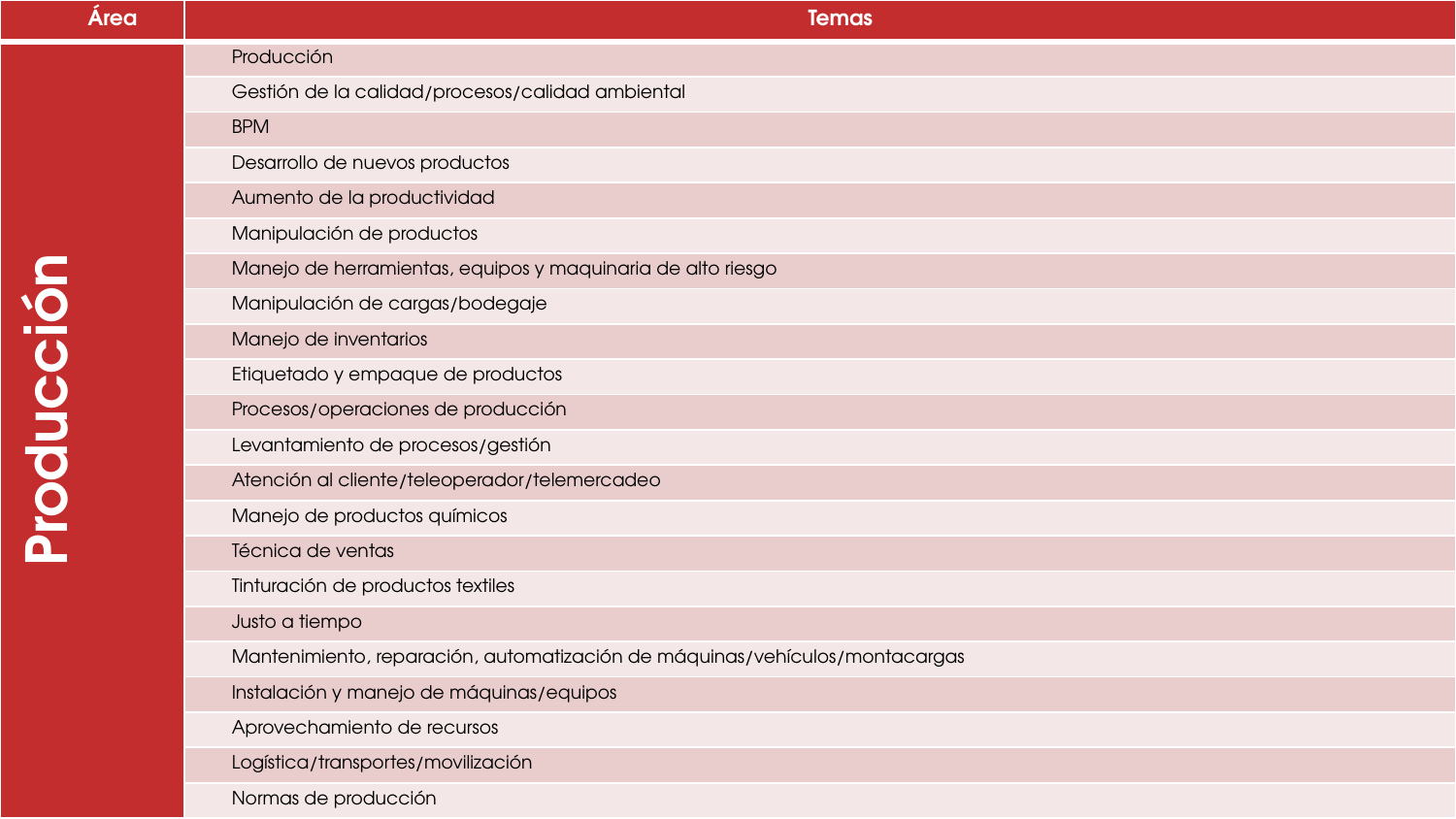

| Área | Temas |
| --- | --- |
| Producción | Producción |
|  | Gestión de la calidad/procesos/calidad ambiental |
|  | BPM |
|  | Desarrollo de nuevos productos |
|  | Aumento de la productividad |
|  | Manipulación de productos |
|  | Manejo de herramientas, equipos y maquinaria de alto riesgo |
|  | Manipulación de cargas/bodegaje |
|  | Manejo de inventarios |
|  | Etiquetado y empaque de productos |
|  | Procesos/operaciones de producción |
|  | Levantamiento de procesos/gestión |
|  | Atención al cliente/teleoperador/telemercadeo |
|  | Manejo de productos químicos |
|  | Técnica de ventas |
|  | Tinturación de productos textiles |
|  | Justo a tiempo |
|  | Mantenimiento, reparación, automatización de máquinas/vehículos/montacargas |
|  | Instalación y manejo de máquinas/equipos |
|  | Aprovechamiento de recursos |
|  | Logística/transportes/movilización |
|  | Normas de producción |